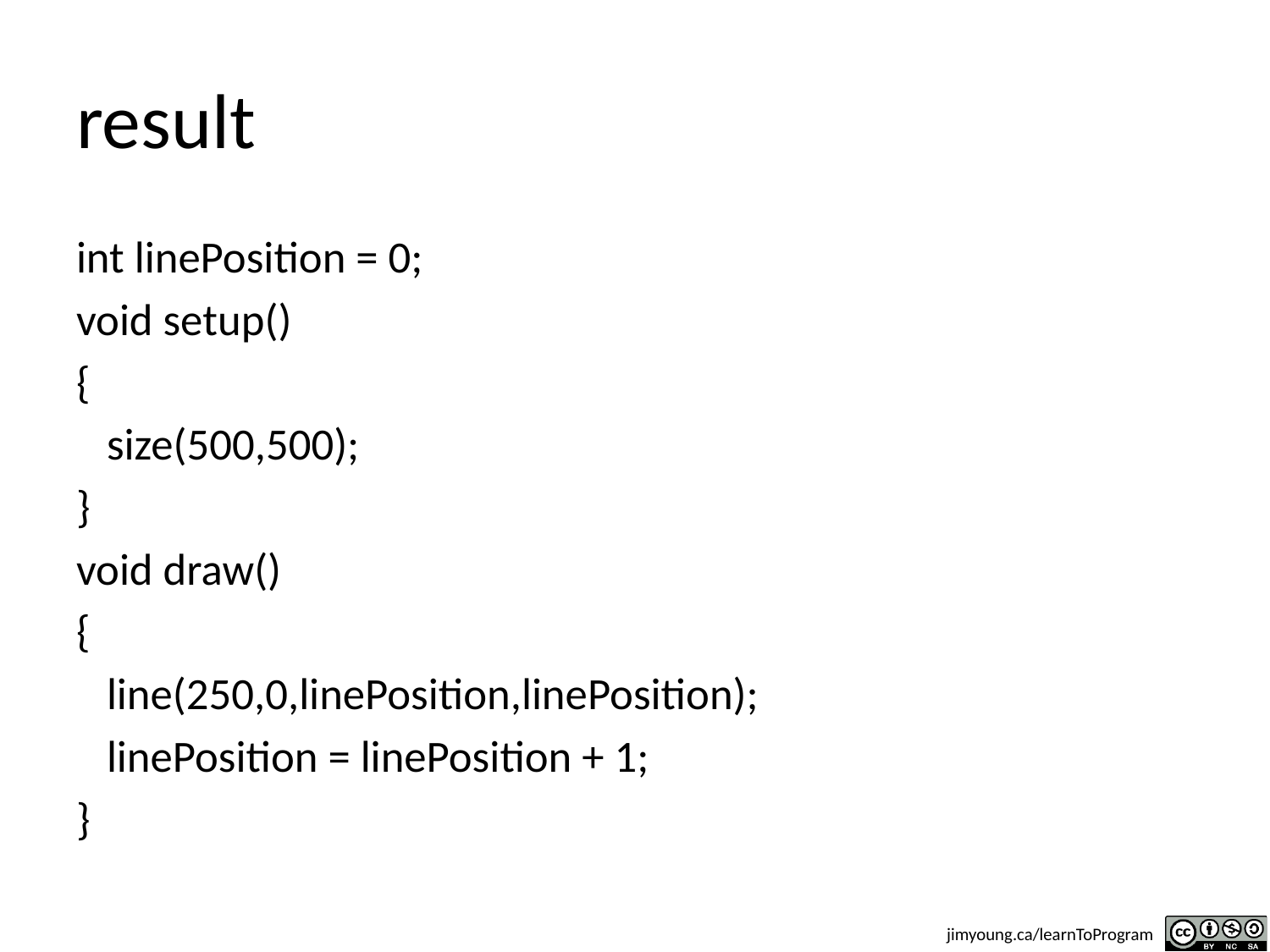

# result
int linePosition = 0;
void setup()
{
   size(500,500);
}
void draw()
{
   line(250,0,linePosition,linePosition);
   linePosition = linePosition + 1;
}